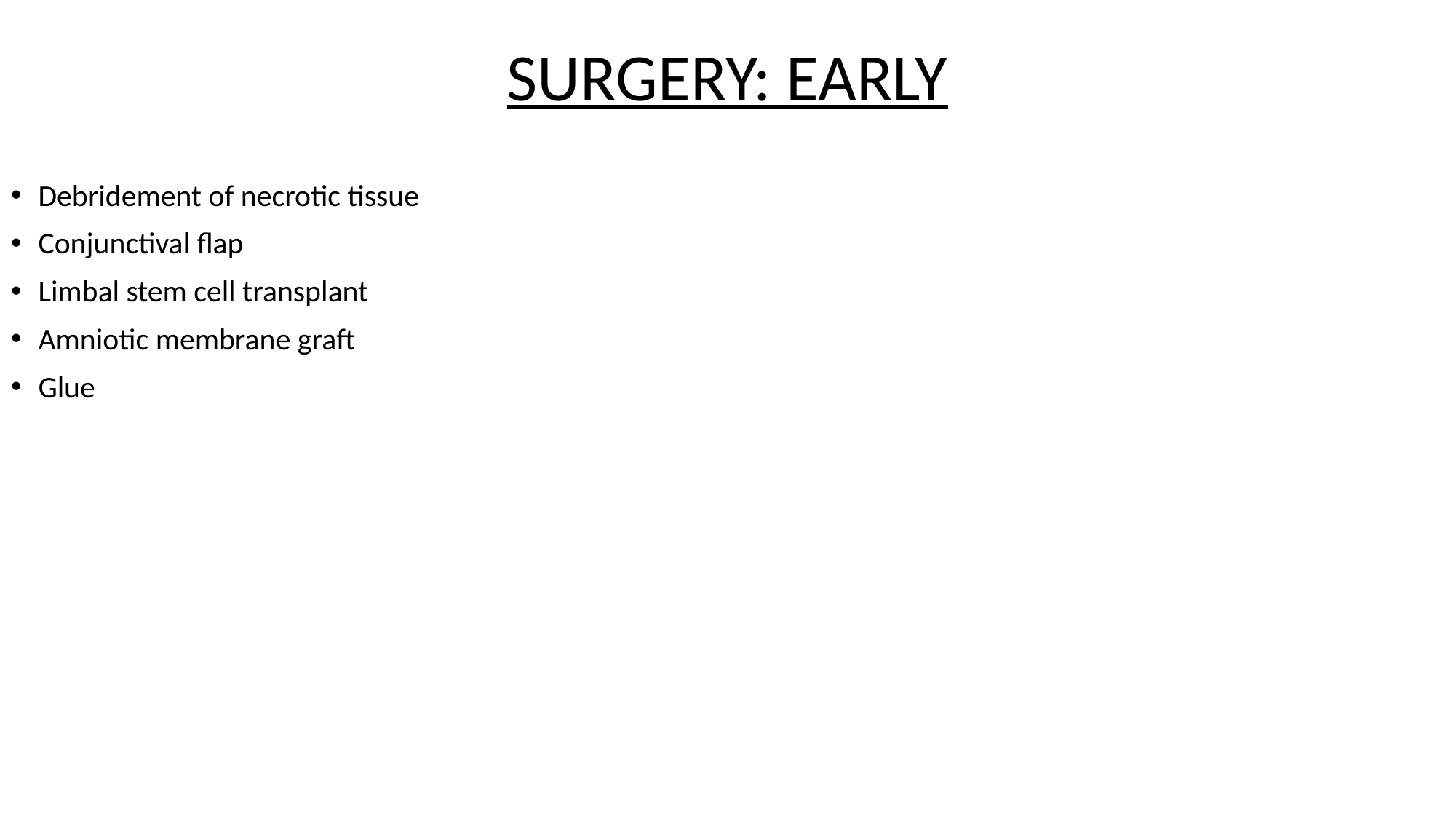

# SURGERY: EARLY
Debridement of necrotic tissue
Conjunctival flap
Limbal stem cell transplant
Amniotic membrane graft
Glue